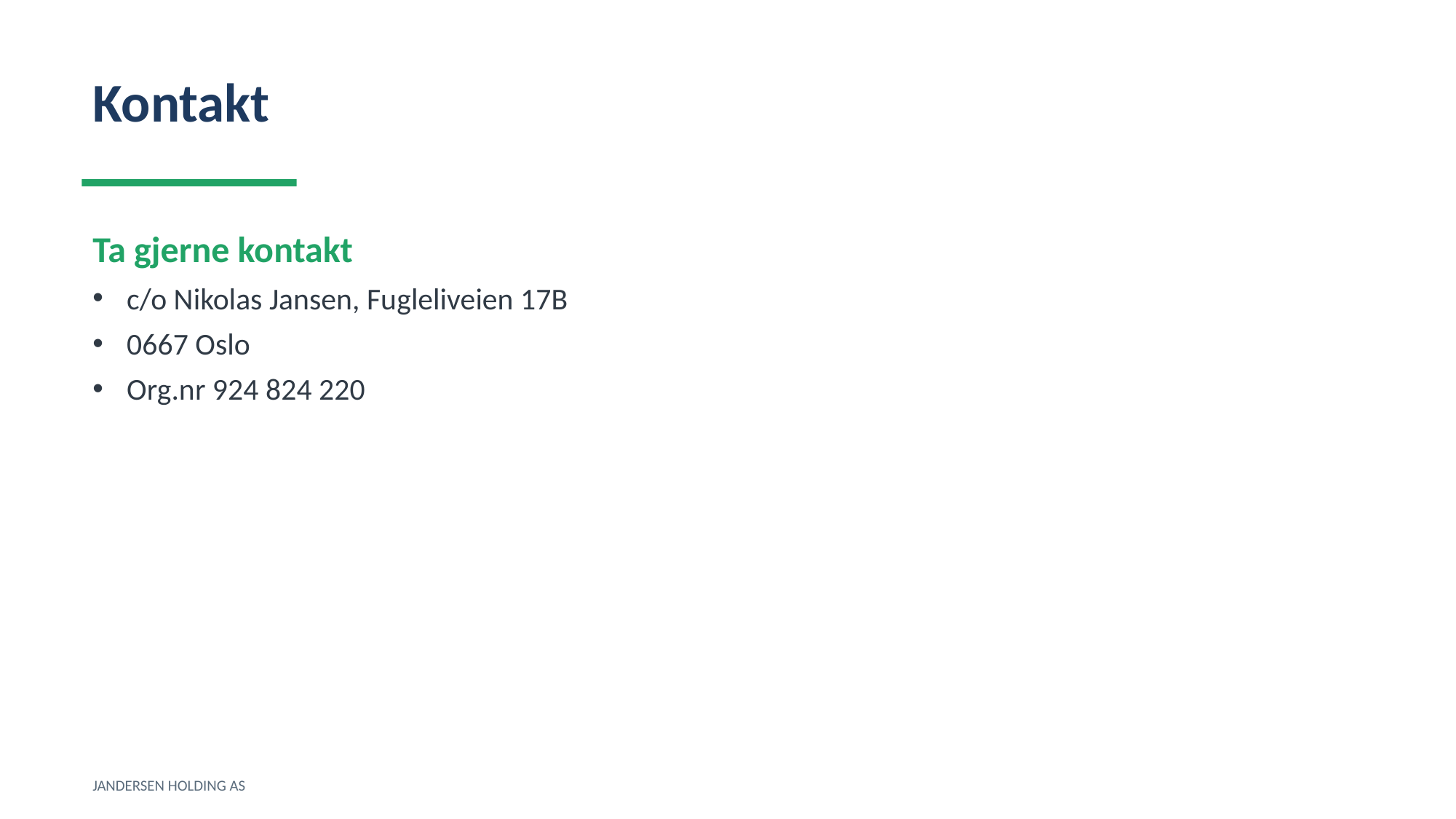

Kontakt

Ta gjerne kontakt
c/o Nikolas Jansen, Fugleliveien 17B
0667 Oslo
Org.nr 924 824 220
JANDERSEN HOLDING AS